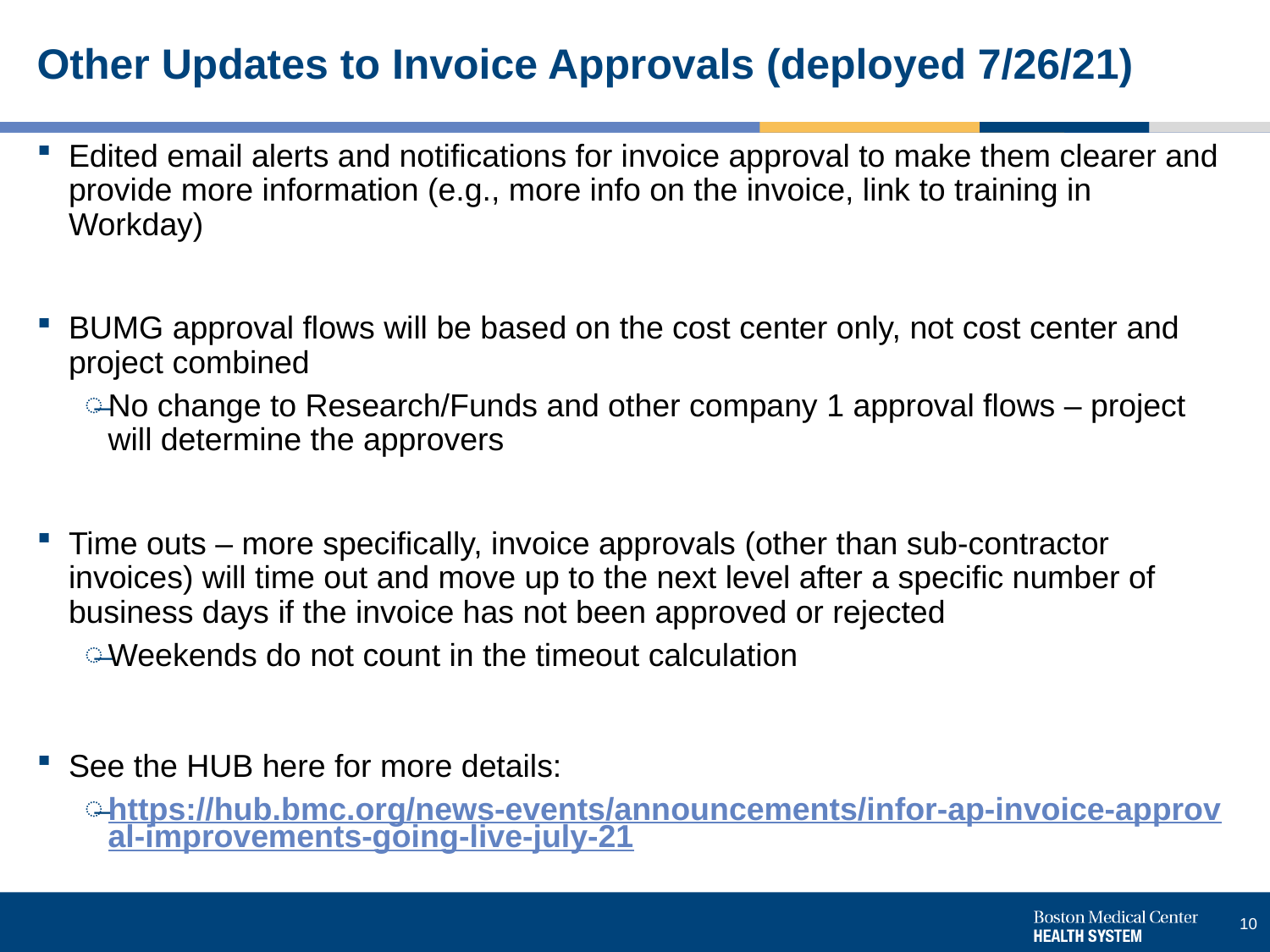

# Other Updates to Invoice Approvals (deployed 7/26/21)
Edited email alerts and notifications for invoice approval to make them clearer and provide more information (e.g., more info on the invoice, link to training in Workday)

BUMG approval flows will be based on the cost center only, not cost center and project combined
No change to Research/Funds and other company 1 approval flows – project will determine the approvers

Time outs – more specifically, invoice approvals (other than sub-contractor invoices) will time out and move up to the next level after a specific number of business days if the invoice has not been approved or rejected
Weekends do not count in the timeout calculation

See the HUB here for more details:
https://hub.bmc.org/news-events/announcements/infor-ap-invoice-approval-improvements-going-live-july-21